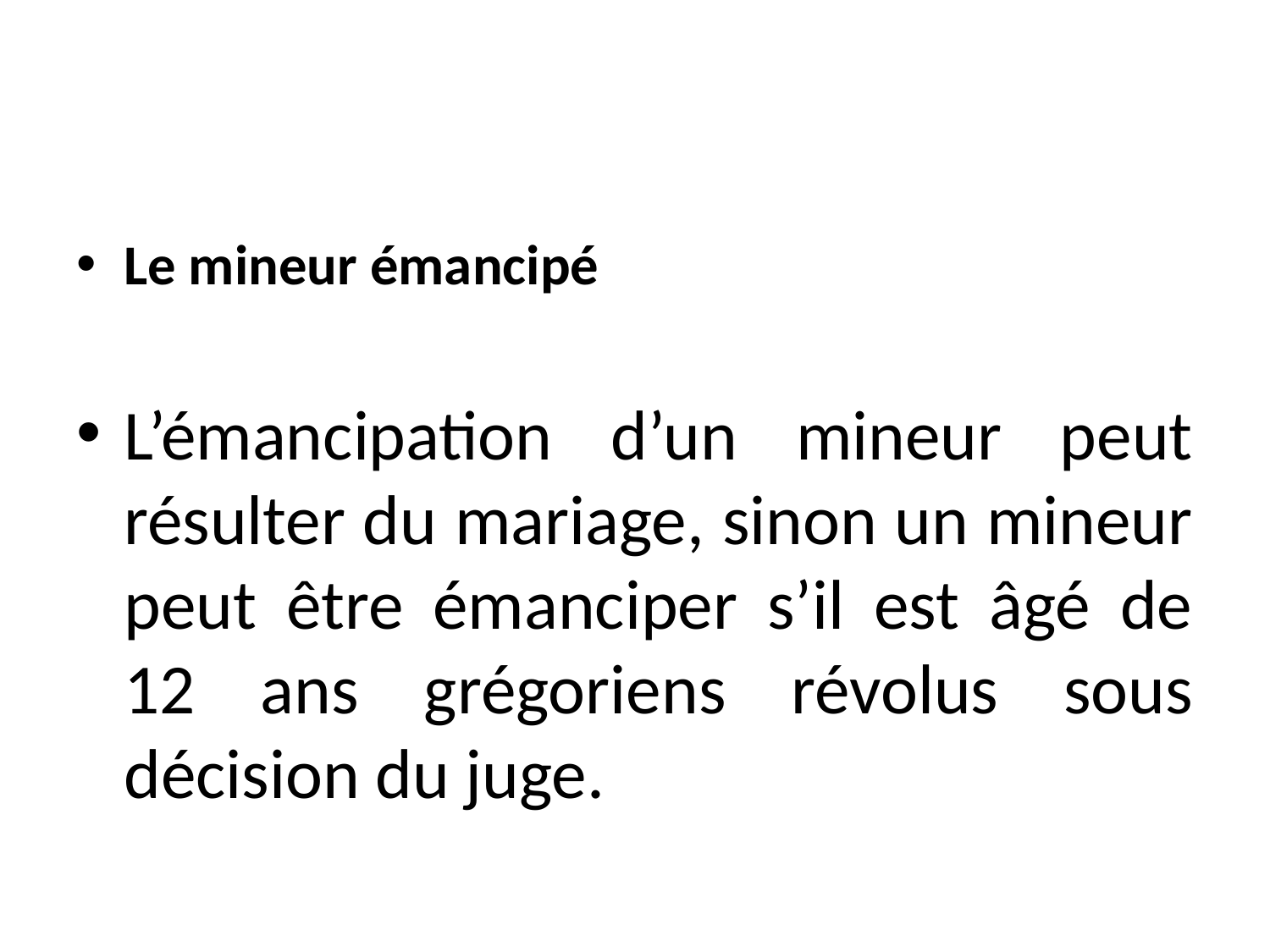

#
Le mineur émancipé

L’émancipation d’un mineur peut résulter du mariage, sinon un mineur peut être émanciper s’il est âgé de 12 ans grégoriens révolus sous décision du juge.